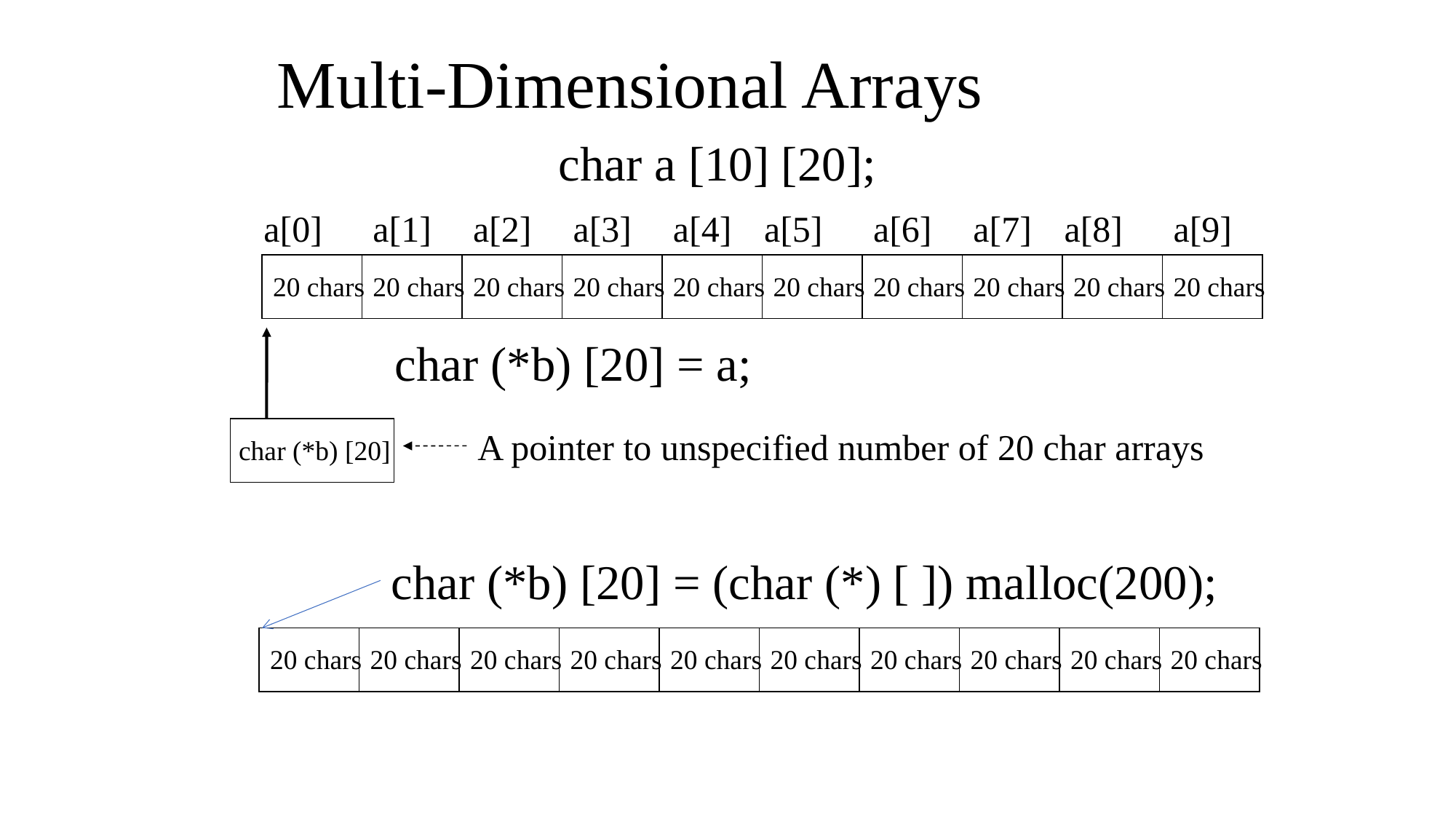

# Multi-Dimensional Arrays
char a [10] [20];
a[0]
a[1]
a[2]
a[3]
a[4]
a[5]
a[6]
a[7]
a[8]
a[9]

20 chars
20 chars
20 chars
20 chars
20 chars
20 chars
20 chars
20 chars
20 chars
20 chars

char (*b) [20] = a;

A pointer to unspecified number of 20 char arrays
 char (*b) [20]

char (*b) [20] = (char (*) [ ]) malloc(200);

20 chars
20 chars
20 chars
20 chars
20 chars
20 chars
20 chars
20 chars
20 chars
20 chars